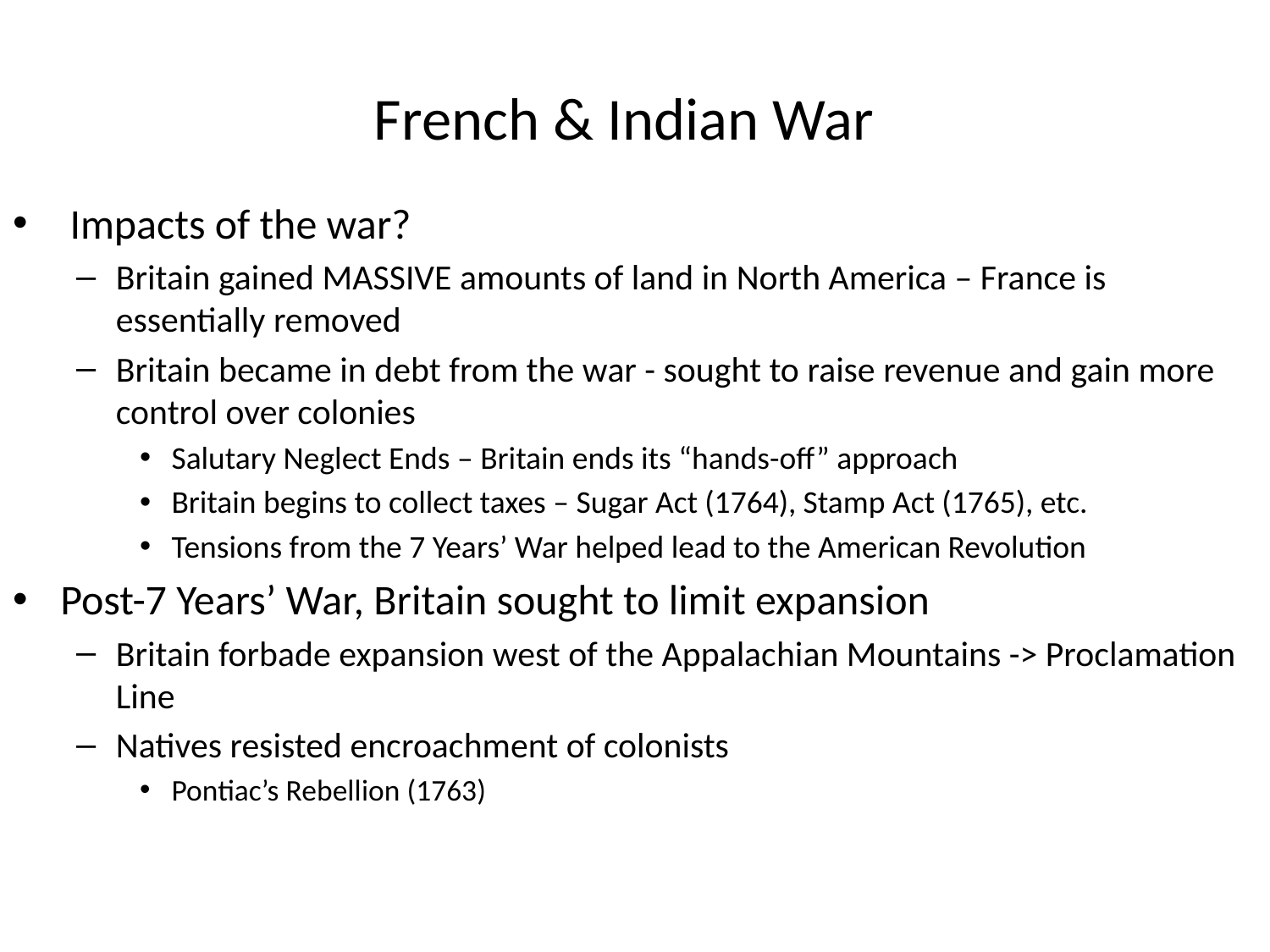

# French & Indian War
 Impacts of the war?
Britain gained MASSIVE amounts of land in North America – France is essentially removed
Britain became in debt from the war - sought to raise revenue and gain more control over colonies
Salutary Neglect Ends – Britain ends its “hands-off” approach
Britain begins to collect taxes – Sugar Act (1764), Stamp Act (1765), etc.
Tensions from the 7 Years’ War helped lead to the American Revolution
Post-7 Years’ War, Britain sought to limit expansion
Britain forbade expansion west of the Appalachian Mountains -> Proclamation Line
Natives resisted encroachment of colonists
Pontiac’s Rebellion (1763)